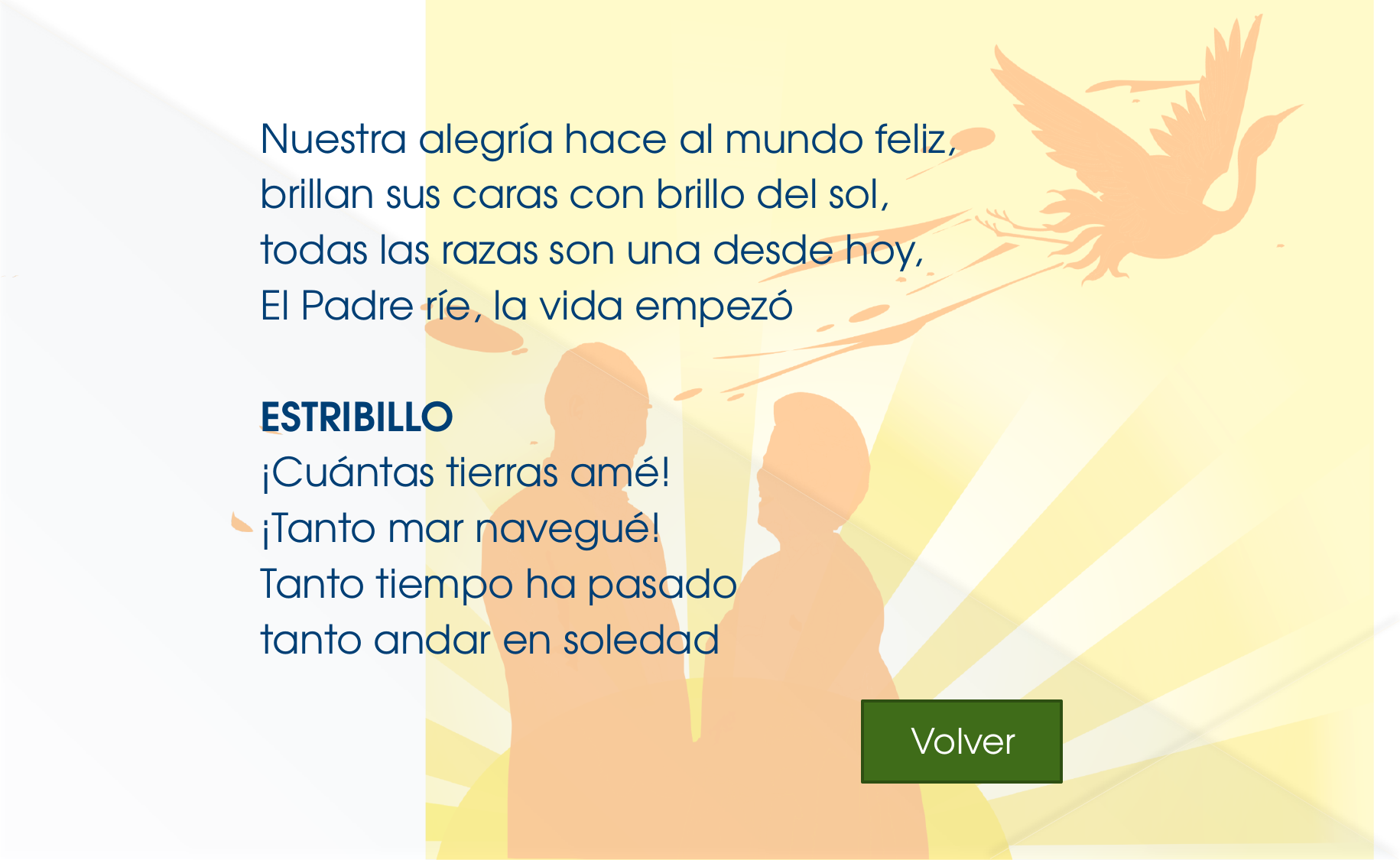

#
Nuestra alegría hace al mundo feliz,
brillan sus caras con brillo del sol,
todas las razas son una desde hoy,
El Padre ríe, la vida empezó

ESTRIBILLO
¡Cuántas tierras amé!
¡Tanto mar navegué!
Tanto tiempo ha pasado
tanto andar en soledad

 Volver